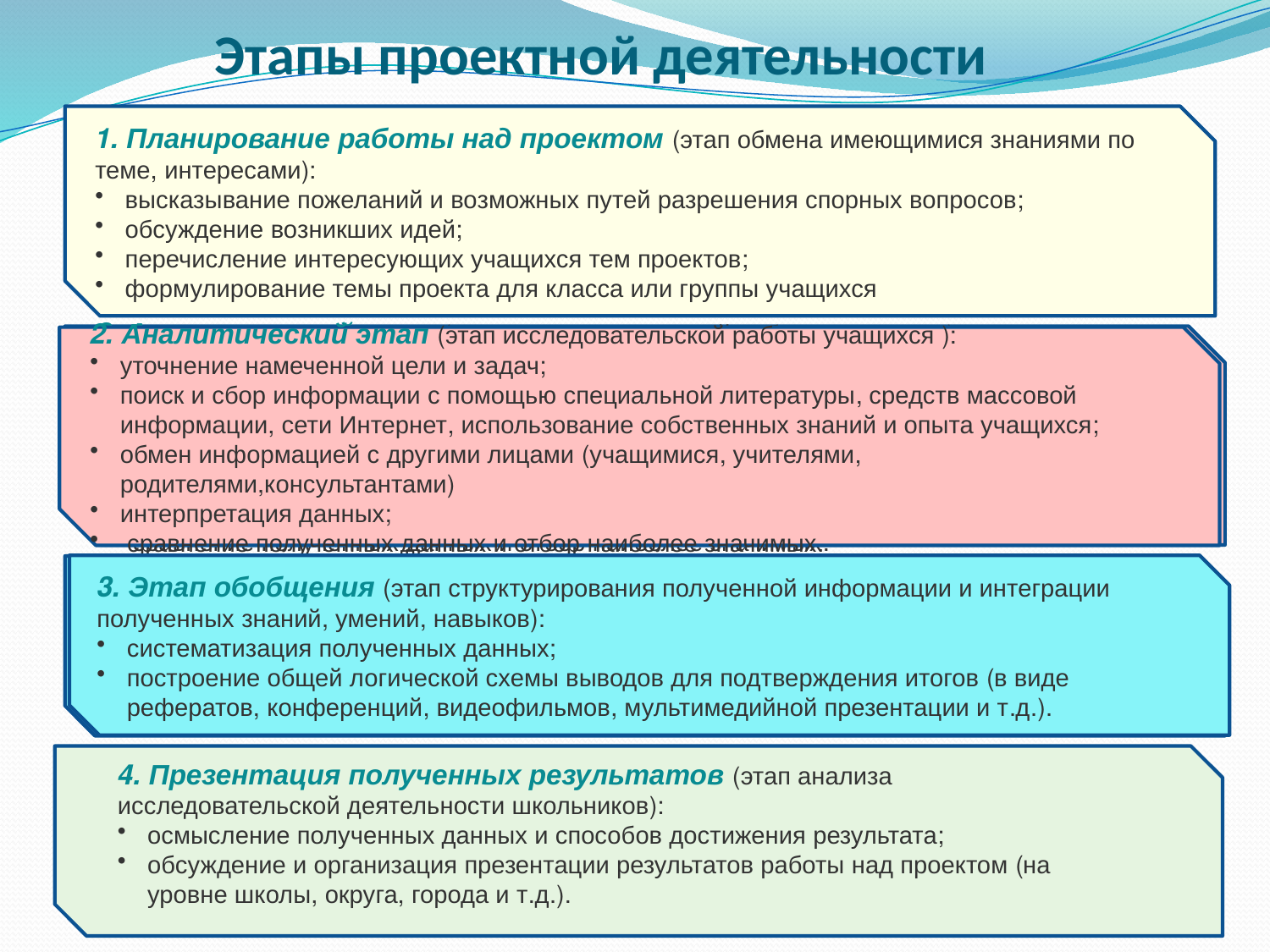

# Этапы проектной деятельности
1. Планирование работы над проектом (этап обмена имеющимися знаниями по теме, интересами):
высказывание пожеланий и возможных путей разрешения спорных вопросов;
обсуждение возникших идей;
перечисление интересующих учащихся тем проектов;
формулирование темы проекта для класса или группы учащихся
2. Аналитический этап (этап исследовательской работы учащихся ):
уточнение намеченной цели и задач;
поиск и сбор информации с помощью специальной литературы, средств массовой информации, сети Интернет, использование собственных знаний и опыта учащихся;
обмен информацией с другими лицами (учащимися, учителями, родителями,консультантами)
интерпретация данных;
 сравнение полученных данных и отбор наиболее значимых.
2. Аналитический этап (этап исследовательской работы учащихся ):
уточнение намеченной цели и задач;
поиск и сбор информации с помощью специальной литературы, средств массовой информации, сети Интернет, использование собственных знаний и опыта учащихся;
обмен информацией с другими лицами (учащимися, учителями, родителями,консультантами)
интерпретация данных;
 сравнение полученных данных и отбор наиболее значимых.
3. Этап обобщения (этап структурирования полученной информации и интеграции полученных знаний, умений, навыков):
систематизация полученных данных;
построение общей логической схемы выводов для подтверждения итогов (в виде рефератов, конференций, видеофильмов, мультимедийной презентации и т.д.).
3. Этап обобщения (этап структурирования полученной информации и интеграции полученных знаний, умений, навыков):
систематизация полученных данных;
построение общей логической схемы выводов для подтверждения итогов (в виде рефератов, конференций, видеофильмов, мультимедийной презентации и т.д.).

4. Презентация полученных результатов (этап анализа исследовательской деятельности школьников):
осмысление полученных данных и способов достижения результата;
обсуждение и организация презентации результатов работы над проектом (на уровне школы, округа, города и т.д.).